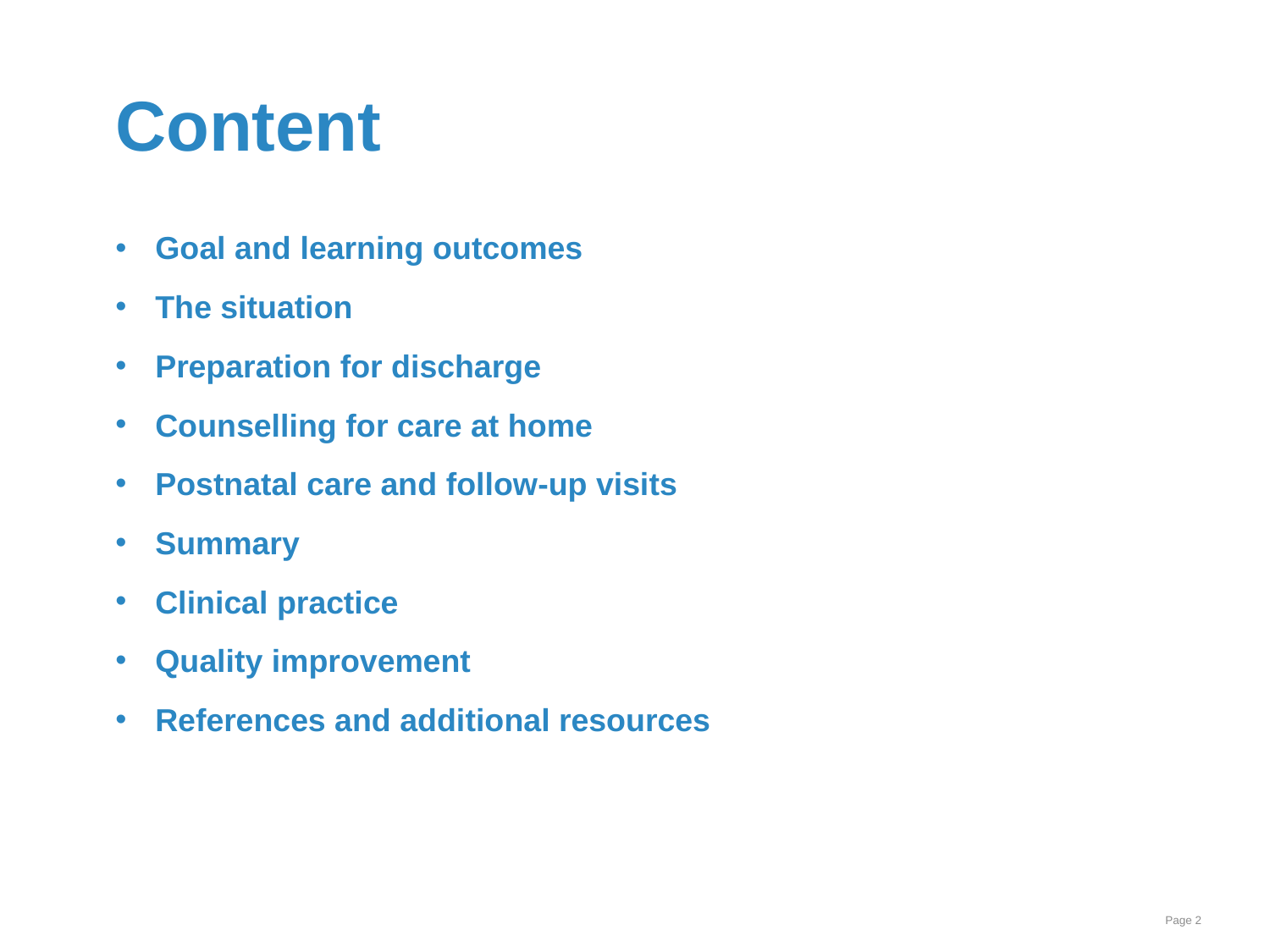

# Content
Goal and learning outcomes
The situation
Preparation for discharge
Counselling for care at home
Postnatal care and follow-up visits
Summary
Clinical practice
Quality improvement
References and additional resources